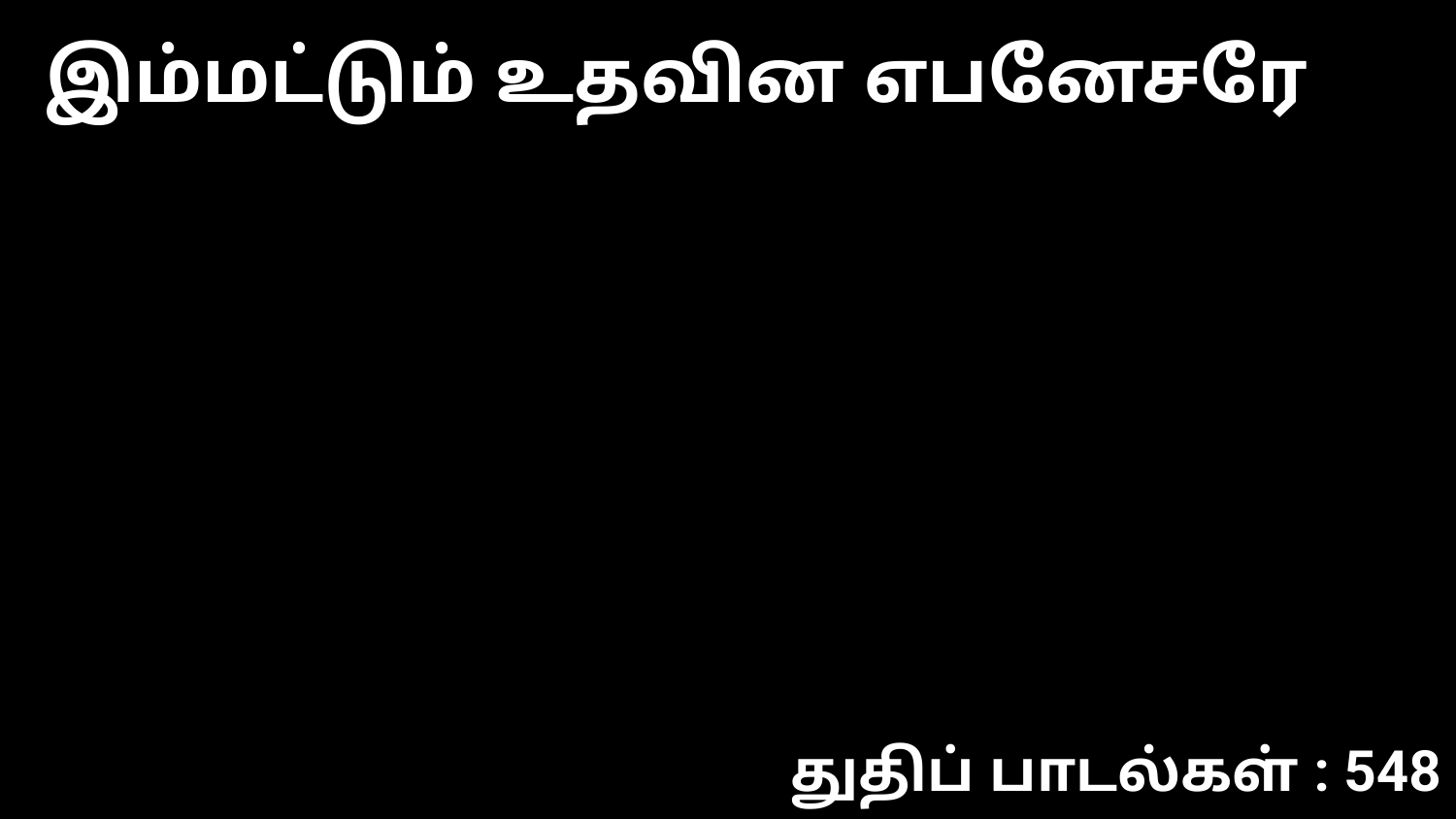

இம்மட்டும் உதவின எபனேசரே
துதிப் பாடல்கள் : 548